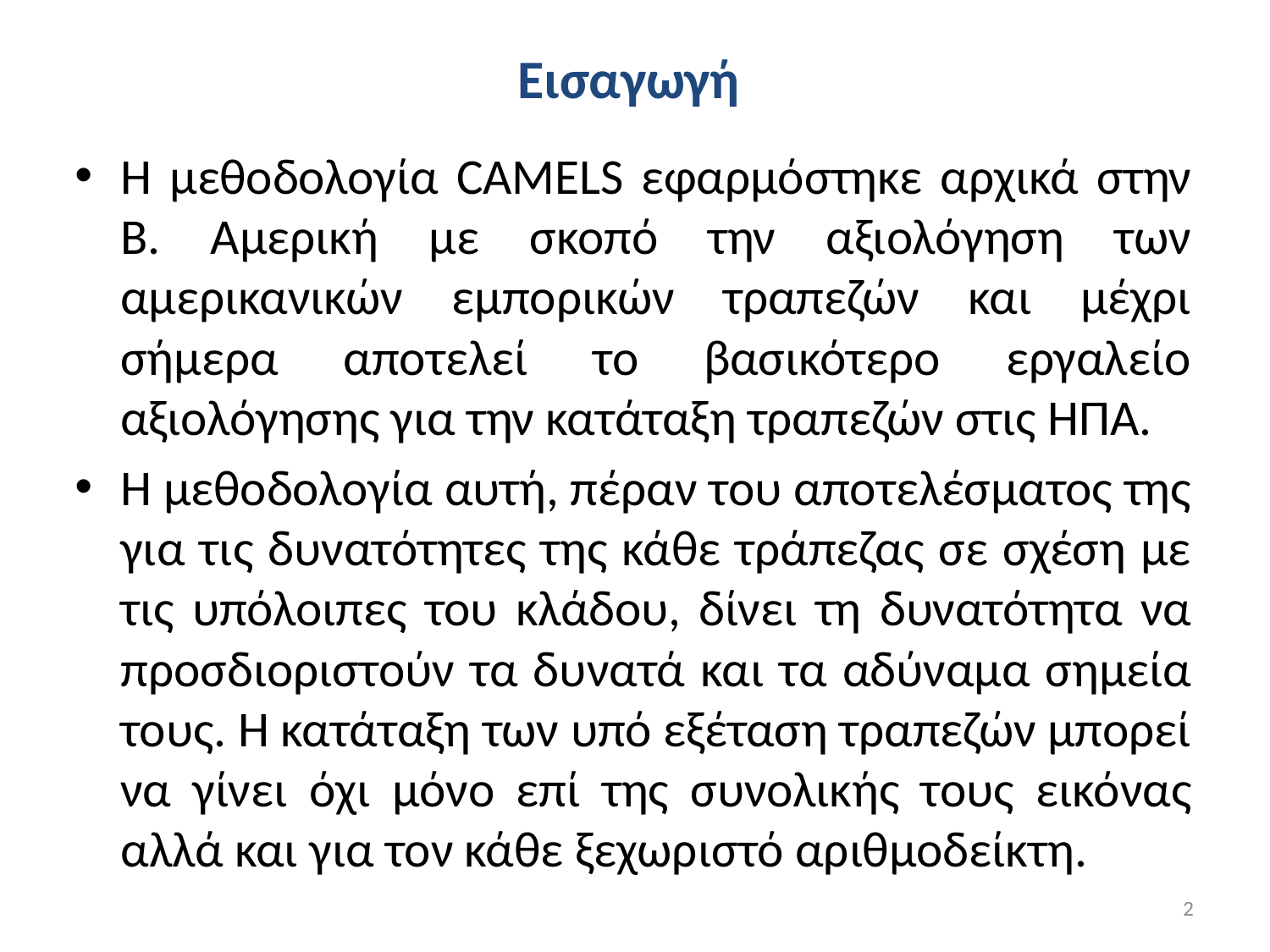

# Εισαγωγή
Η μεθοδολογία CAMELS εφαρμόστηκε αρχικά στην Β. Αμερική με σκοπό την αξιολόγηση των αμερικανικών εμπορικών τραπεζών και μέχρι σήμερα αποτελεί το βασικότερο εργαλείο αξιολόγησης για την κατάταξη τραπεζών στις ΗΠΑ.
Η μεθοδολογία αυτή, πέραν του αποτελέσματος της για τις δυνατότητες της κάθε τράπεζας σε σχέση με τις υπόλοιπες του κλάδου, δίνει τη δυνατότητα να προσδιοριστούν τα δυνατά και τα αδύναμα σημεία τους. Η κατάταξη των υπό εξέταση τραπεζών μπορεί να γίνει όχι μόνο επί της συνολικής τους εικόνας αλλά και για τον κάθε ξεχωριστό αριθμοδείκτη.

2